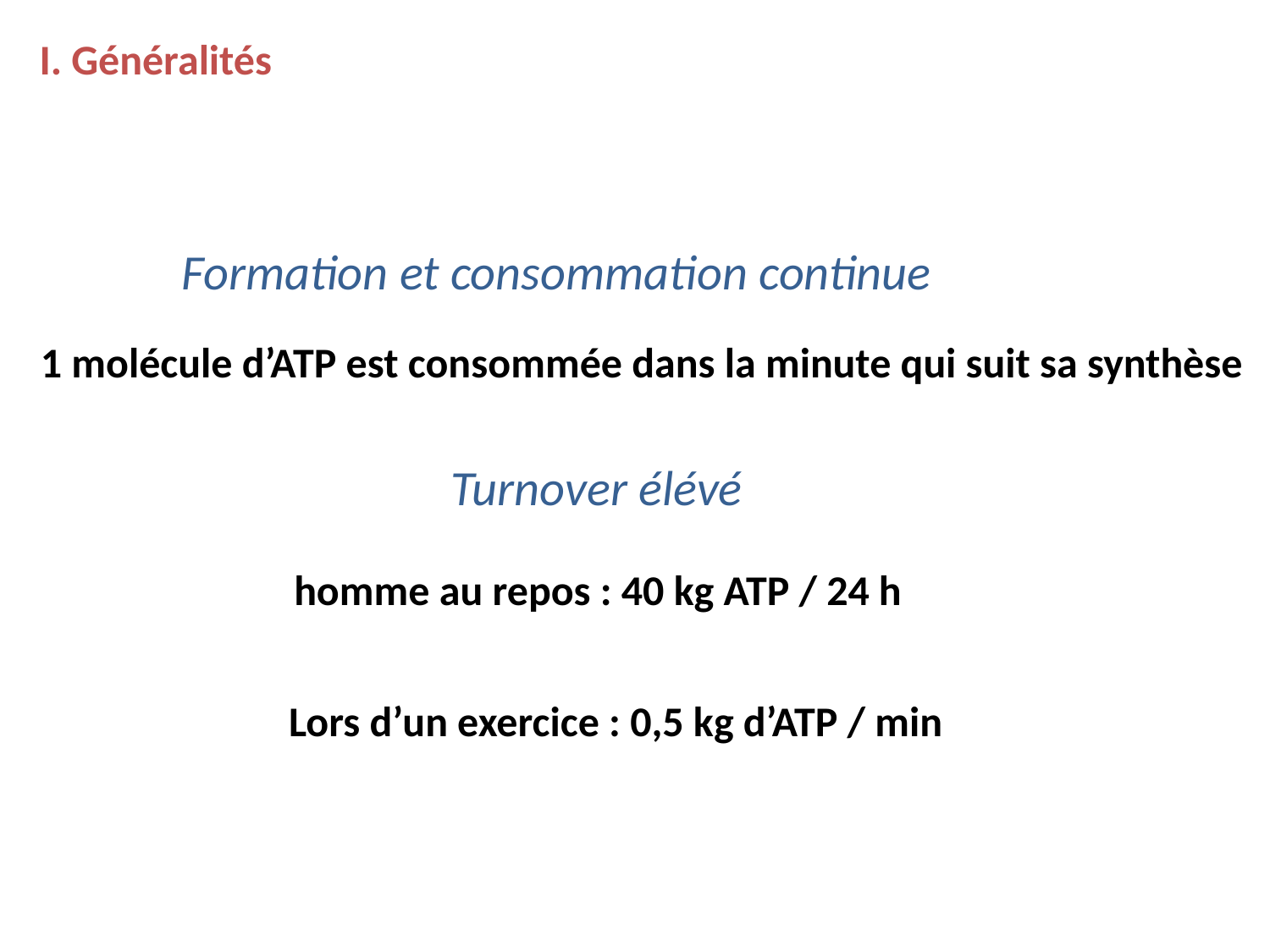

I. Généralités
Formation et consommation continue
1 molécule d’ATP est consommée dans la minute qui suit sa synthèse
Turnover élévé
homme au repos : 40 kg ATP / 24 h
Lors d’un exercice : 0,5 kg d’ATP / min